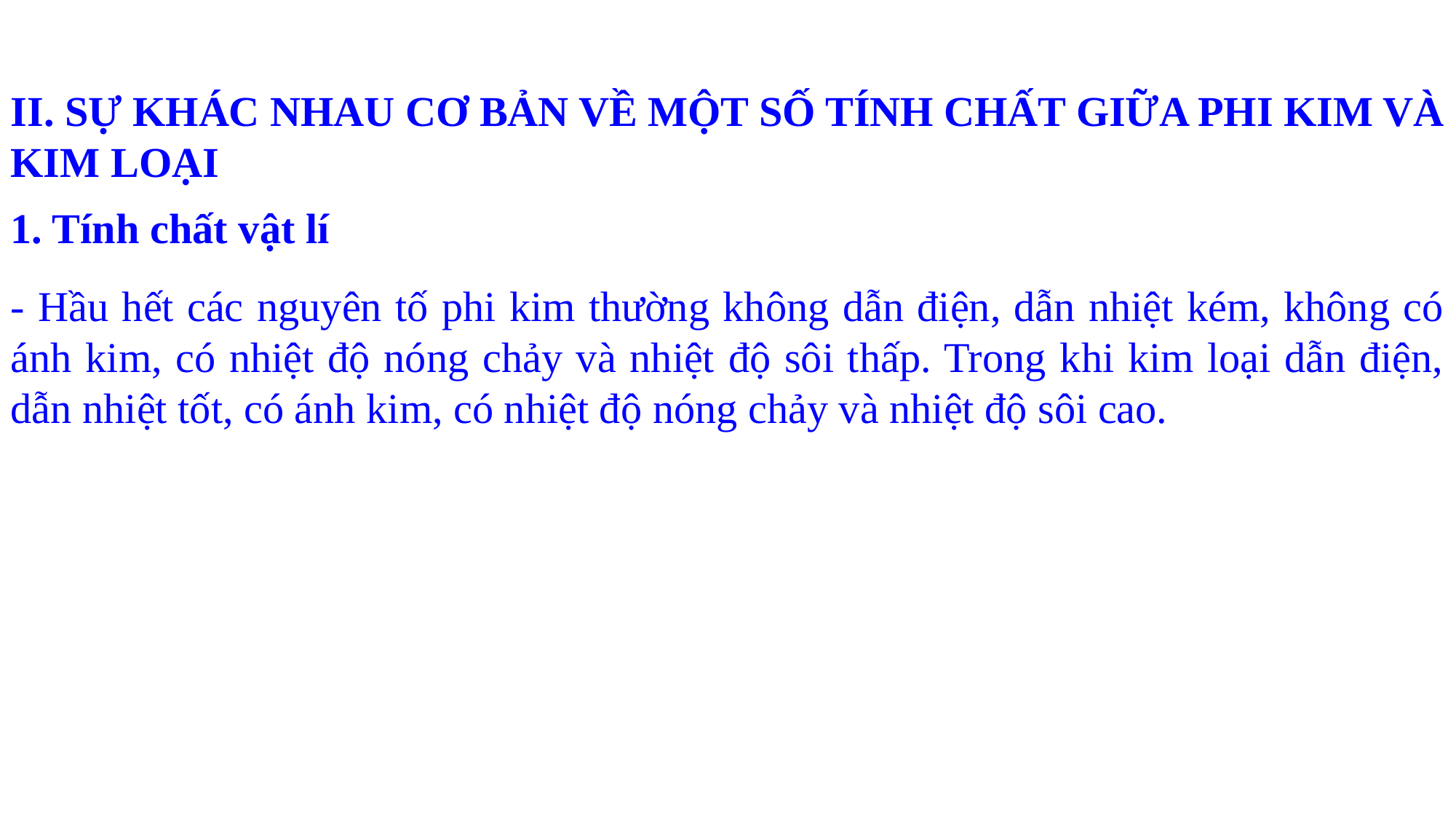

II. SỰ KHÁC NHAU CƠ BẢN VỀ MỘT SỐ TÍNH CHẤT GIỮA PHI KIM VÀ KIM LOẠI

1. Tính chất vật lí
- Hầu hết các nguyên tố phi kim thường không dẫn điện, dẫn nhiệt kém, không có ánh kim, có nhiệt độ nóng chảy và nhiệt độ sôi thấp. Trong khi kim loại dẫn điện, dẫn nhiệt tốt, có ánh kim, có nhiệt độ nóng chảy và nhiệt độ sôi cao.